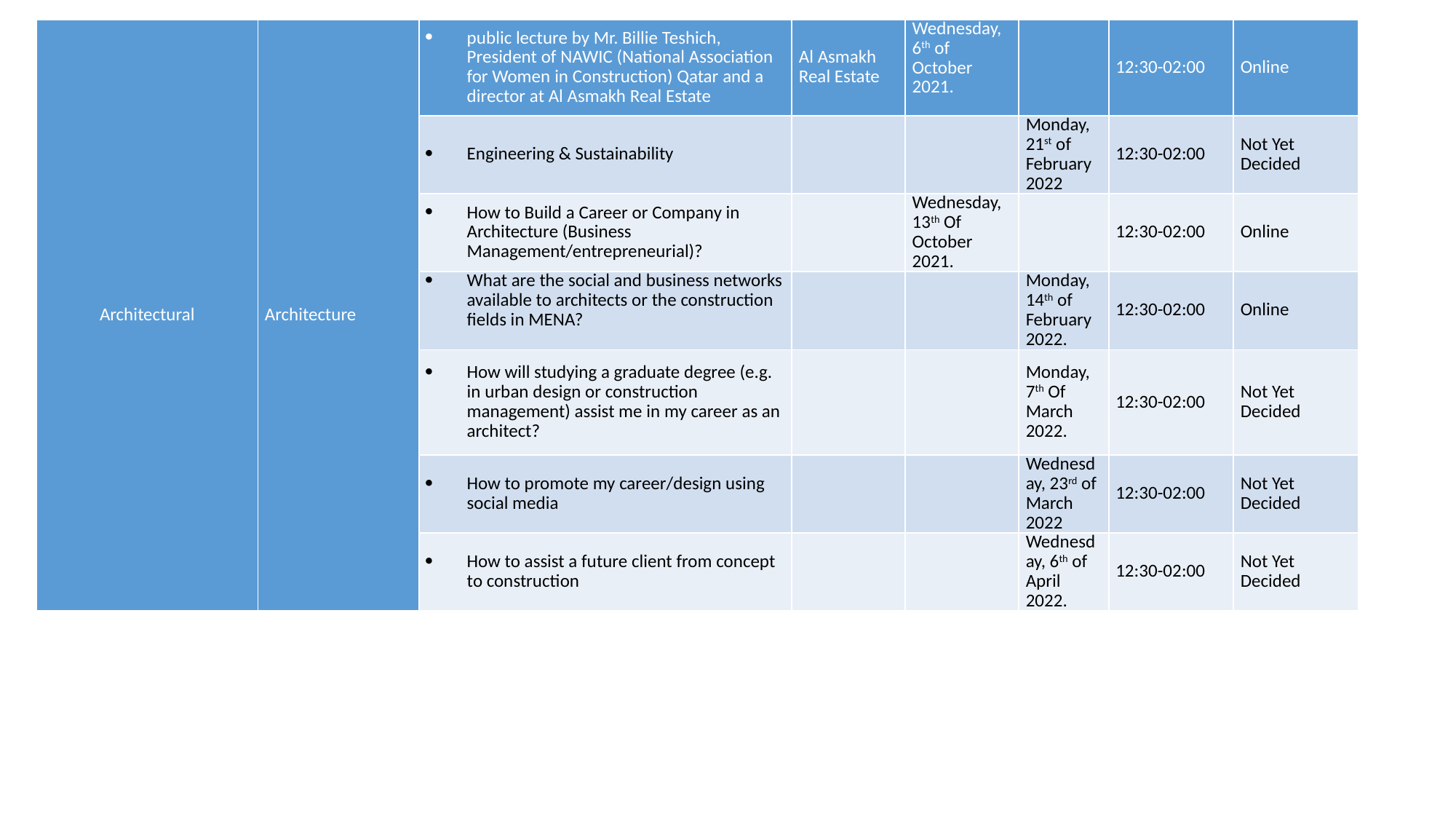

| Architectural | Architecture | public lecture by Mr. Billie Teshich, President of NAWIC (National Association for Women in Construction) Qatar and a director at Al Asmakh Real Estate | Al Asmakh Real Estate | Wednesday, 6th of October 2021. |  | 12:30-02:00 | Online |
| --- | --- | --- | --- | --- | --- | --- | --- |
|  |  | Engineering & Sustainability |  |  | Monday, 21st of February 2022 | 12:30-02:00 | Not Yet Decided |
|  |  | How to Build a Career or Company in Architecture (Business Management/entrepreneurial)? |  | Wednesday, 13th Of October 2021. |  | 12:30-02:00 | Online |
|  |  | What are the social and business networks available to architects or the construction fields in MENA? |  |  | Monday, 14th of February 2022. | 12:30-02:00 | Online |
|  |  | How will studying a graduate degree (e.g. in urban design or construction management) assist me in my career as an architect? |  |  | Monday, 7th Of March 2022. | 12:30-02:00 | Not Yet Decided |
|  |  | How to promote my career/design using social media |  |  | Wednesday, 23rd of March 2022 | 12:30-02:00 | Not Yet Decided |
|  |  | How to assist a future client from concept to construction |  |  | Wednesday, 6th of April 2022. | 12:30-02:00 | Not Yet Decided |